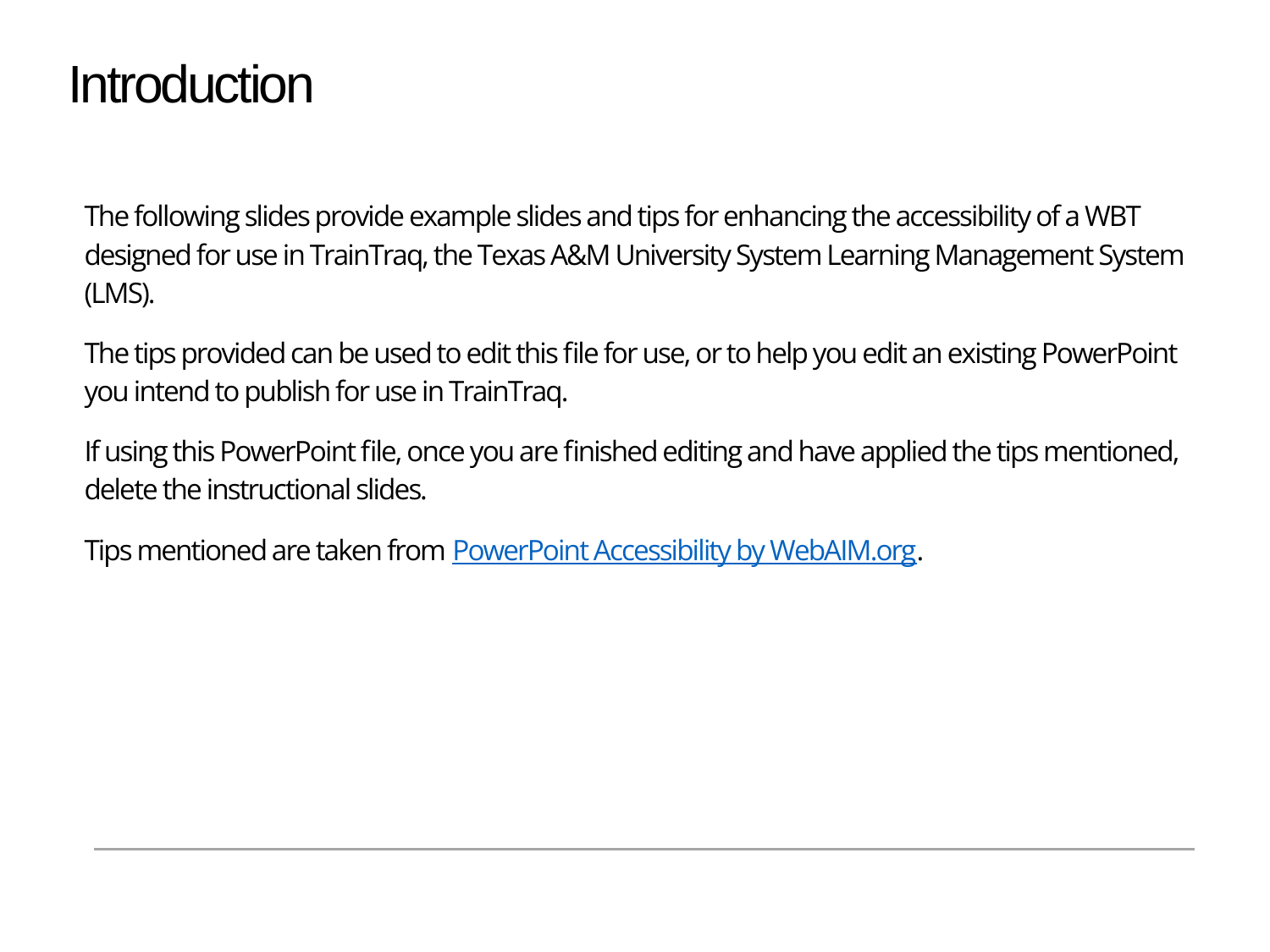

# Introduction
The following slides provide example slides and tips for enhancing the accessibility of a WBT designed for use in TrainTraq, the Texas A&M University System Learning Management System (LMS).
The tips provided can be used to edit this file for use, or to help you edit an existing PowerPoint you intend to publish for use in TrainTraq.
If using this PowerPoint file, once you are finished editing and have applied the tips mentioned, delete the instructional slides.
Tips mentioned are taken from PowerPoint Accessibility by WebAIM.org.